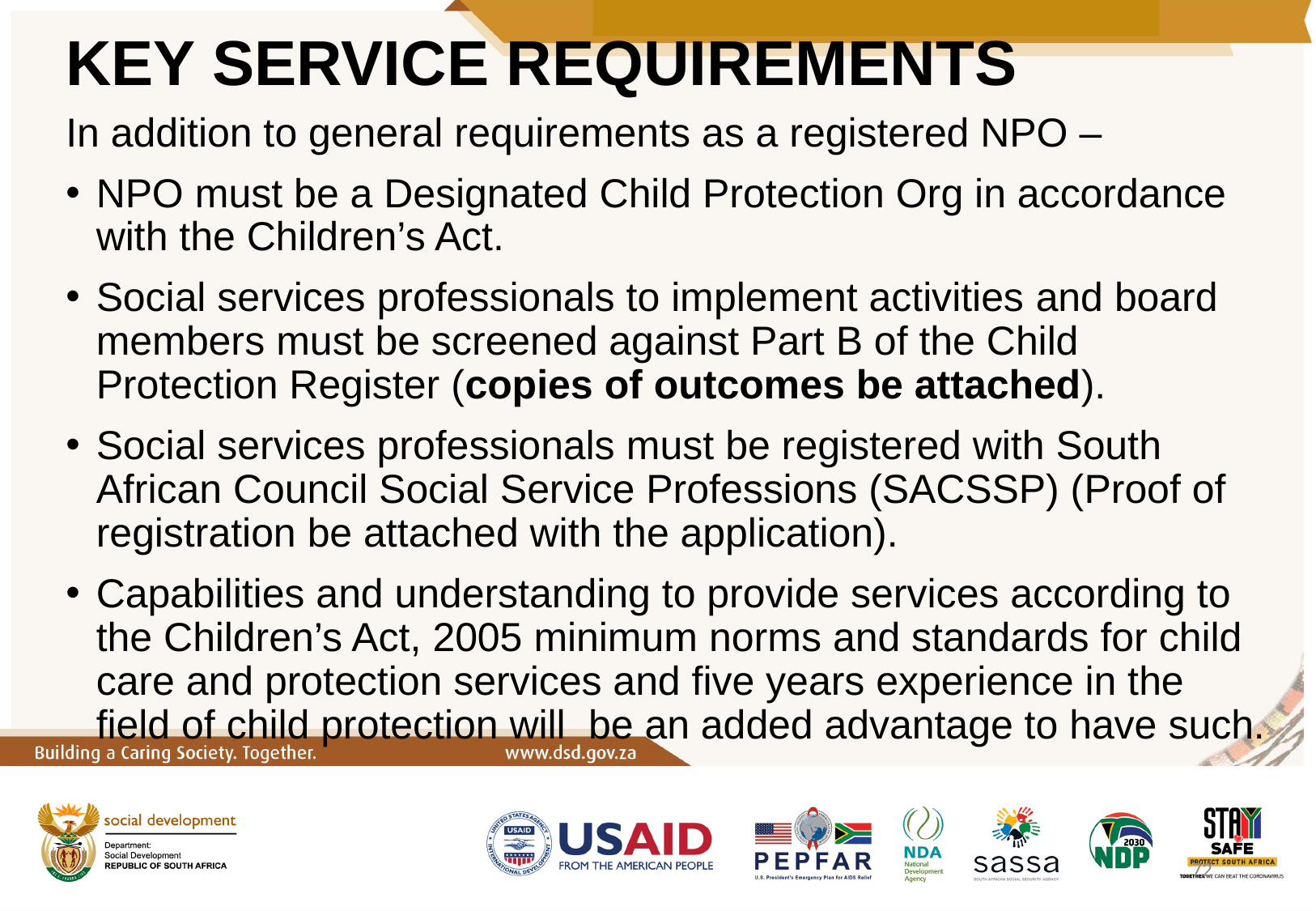

# KEY SERVICE REQUIREMENTS
In addition to general requirements as a registered NPO –
NPO must be a Designated Child Protection Org in accordance with the Children’s Act.
Social services professionals to implement activities and board members must be screened against Part B of the Child Protection Register (copies of outcomes be attached).
Social services professionals must be registered with South African Council Social Service Professions (SACSSP) (Proof of registration be attached with the application).
Capabilities and understanding to provide services according to the Children’s Act, 2005 minimum norms and standards for child care and protection services and five years experience in the field of child protection will  be an added advantage to have such.

72